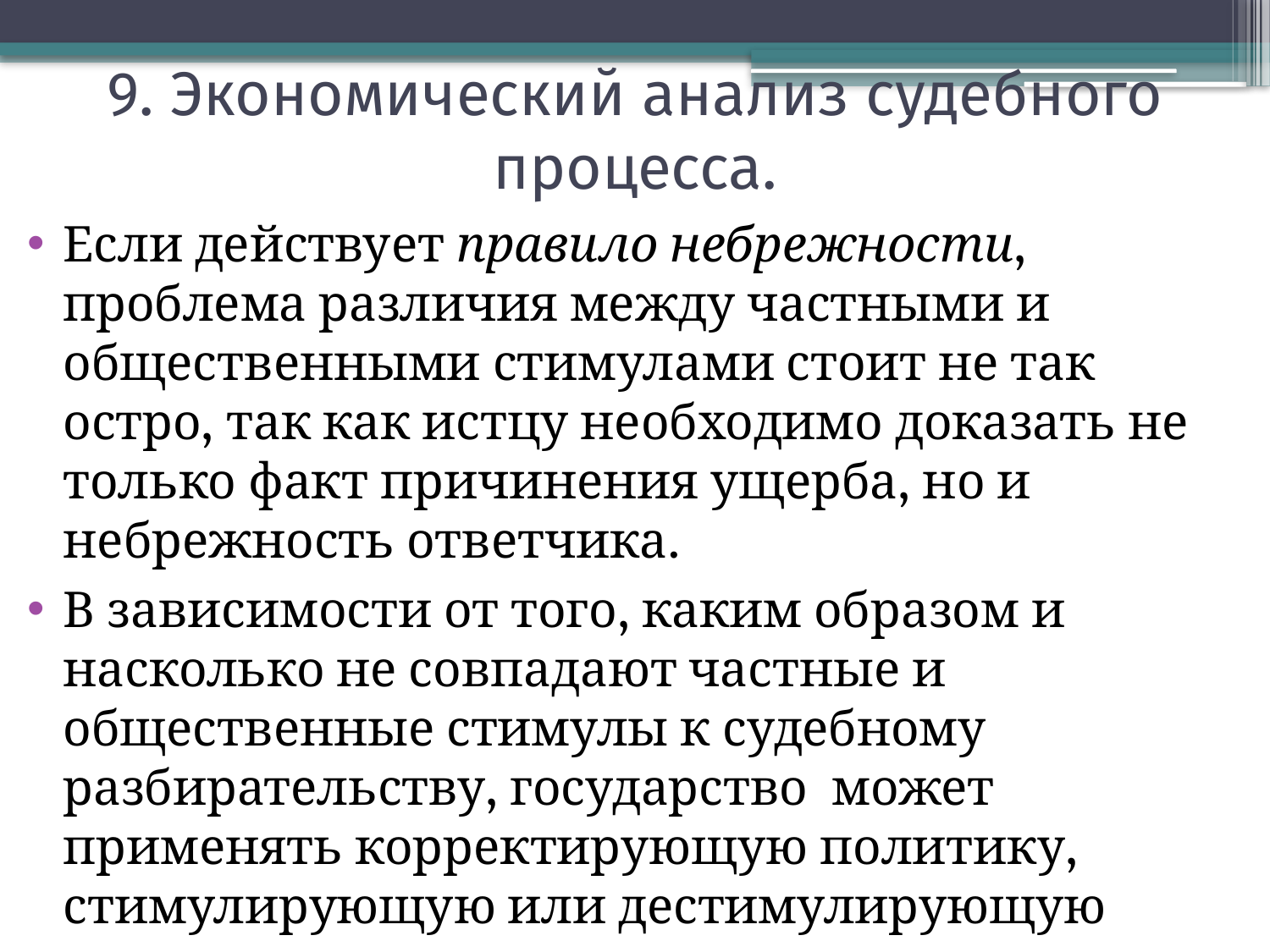

9. Экономический анализ судебного процесса.
Если действует правило небрежности, проблема различия между частными и общественными стимулами стоит не так остро, так как истцу необходимо доказать не только факт причинения ущерба, но и небрежность ответчика.
В зависимости от того, каким образом и насколько не совпадают частные и общественные стимулы к судебному разбирательству, государство  может применять корректирующую политику, стимулирующую или дестимулирующую подачу исков.